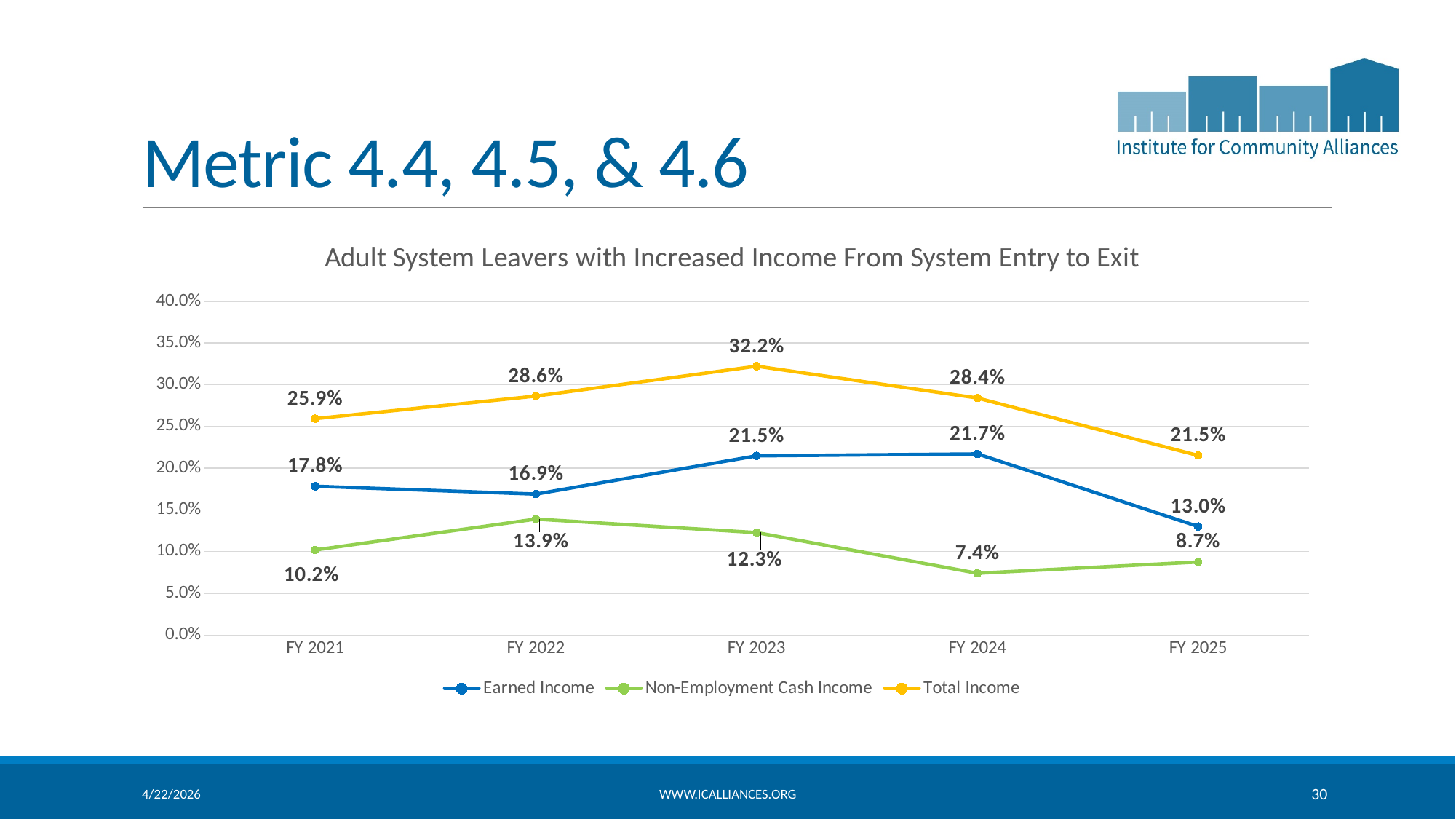

# Metric 4.4, 4.5, & 4.6

### Chart: Adult System Leavers with Increased Income From System Entry to Exit

| Category | Earned Income | Non-Employment Cash Income | Total Income |
|---|---|---|---|
| FY 2021 | 0.17824074074074073 | 0.10185185185185185 | 0.25925925925925924 |
| FY 2022 | 0.16880341880341881 | 0.1388888888888889 | 0.2863247863247863 |
| FY 2023 | 0.2147239263803681 | 0.12269938650306748 | 0.3220858895705521 |
| FY 2024 | 0.217 | 0.074 | 0.284 |
| FY 2025 | 0.13002364066193853 | 0.08747044917257683 | 0.21513002364066194 |
4/22/2026
www.icalliances.org
30